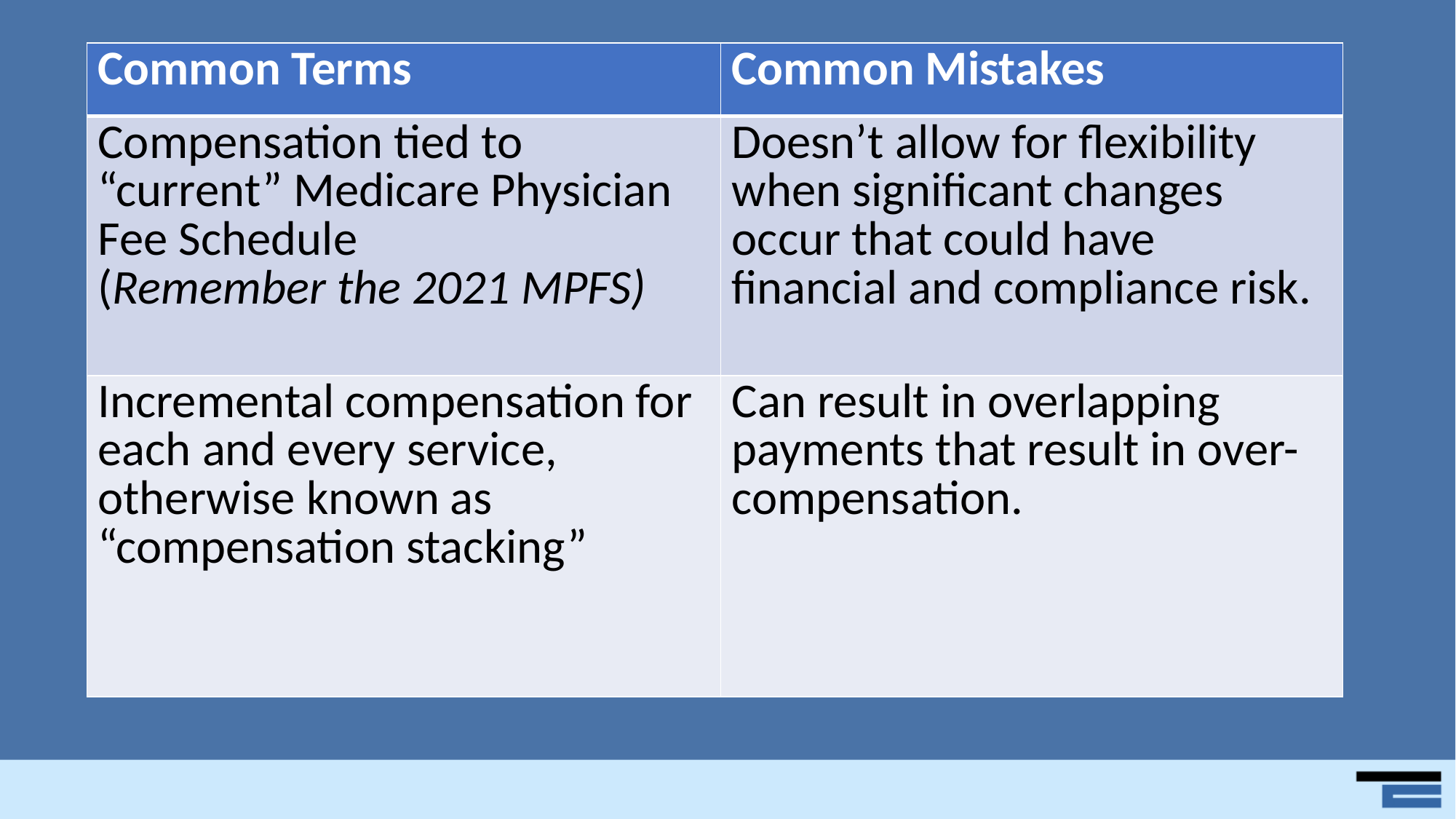

| Common Terms | Common Mistakes |
| --- | --- |
| Compensation tied to “current” Medicare Physician Fee Schedule (Remember the 2021 MPFS) | Doesn’t allow for flexibility when significant changes occur that could have financial and compliance risk. |
| Incremental compensation for each and every service, otherwise known as “compensation stacking” | Can result in overlapping payments that result in over-compensation. |